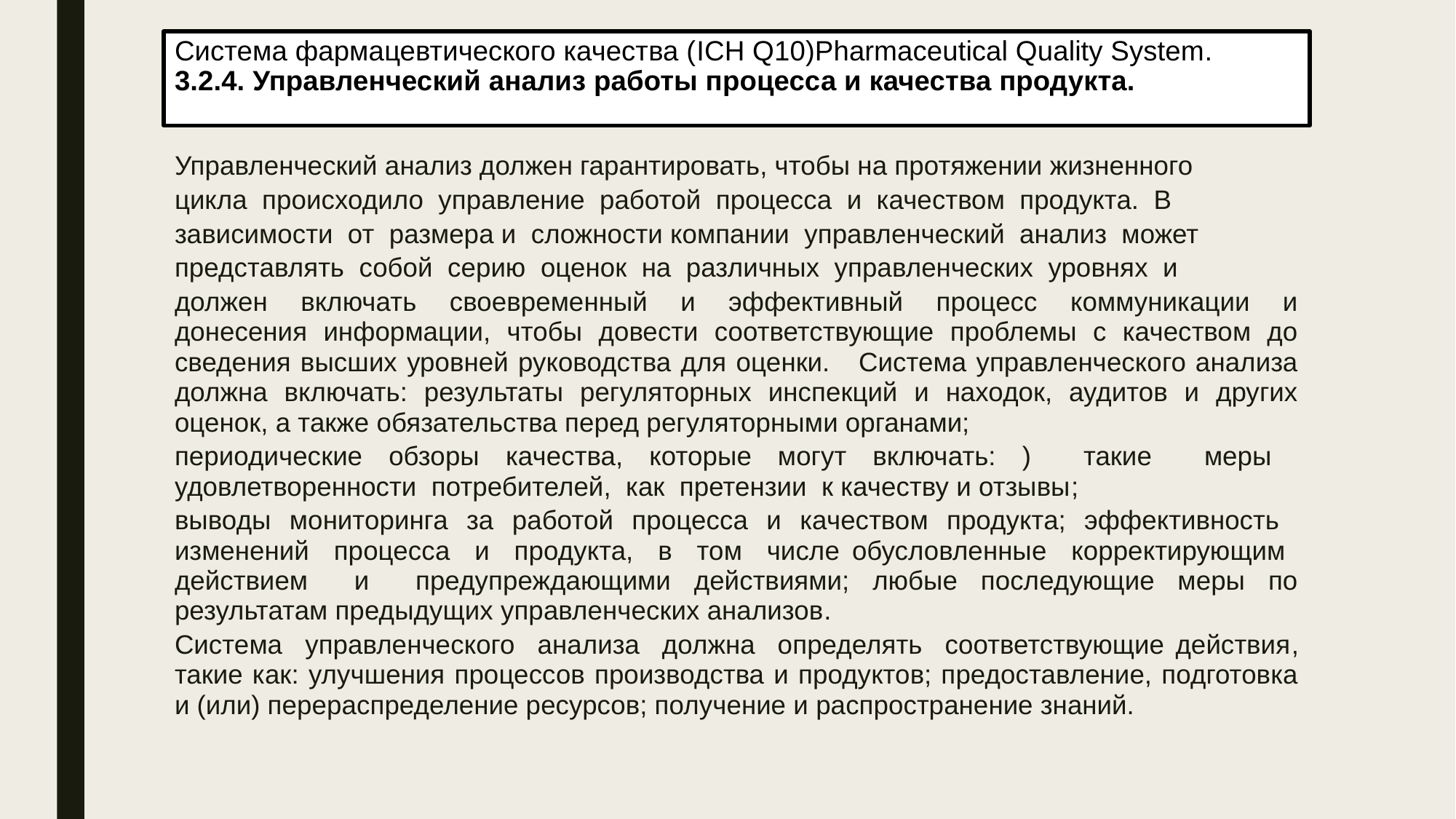

# Система фармацевтического качества (ICH Q10)Pharmaceutical Quality System. 3.2.4. Управленческий анализ работы процесса и качества продукта.
Управленческий анализ должен гарантировать, чтобы на протяжении жизненного
цикла  происходило  управление  работой  процесса  и  качеством  продукта.  В
зависимости  от  размера и  сложности компании  управленческий  анализ  может
представлять  собой  серию  оценок  на  различных  управленческих  уровнях  и
должен  включать  своевременный  и  эффективный  процесс  коммуникации  и донесения информации, чтобы довести соответствующие проблемы с качеством до сведения высших уровней руководства для оценки.   Система управленческого анализа должна включать: результаты регуляторных инспекций и находок, аудитов и других оценок, а также обязательства перед регуляторными органами;
периодические обзоры качества, которые могут включать: )  такие  меры  удовлетворенности  потребителей,  как  претензии  к качеству и отзывы;
выводы мониторинга за работой процесса и качеством продукта; эффективность  изменений  процесса  и  продукта,  в  том  числе обусловленные  корректирующим  действием  и  предупреждающими действиями; любые последующие меры по результатам предыдущих управленческих анализов.
Система  управленческого  анализа  должна  определять  соответствующие действия, такие как: улучшения процессов производства и продуктов; предоставление, подготовка и (или) перераспределение ресурсов; получение и распространение знаний.